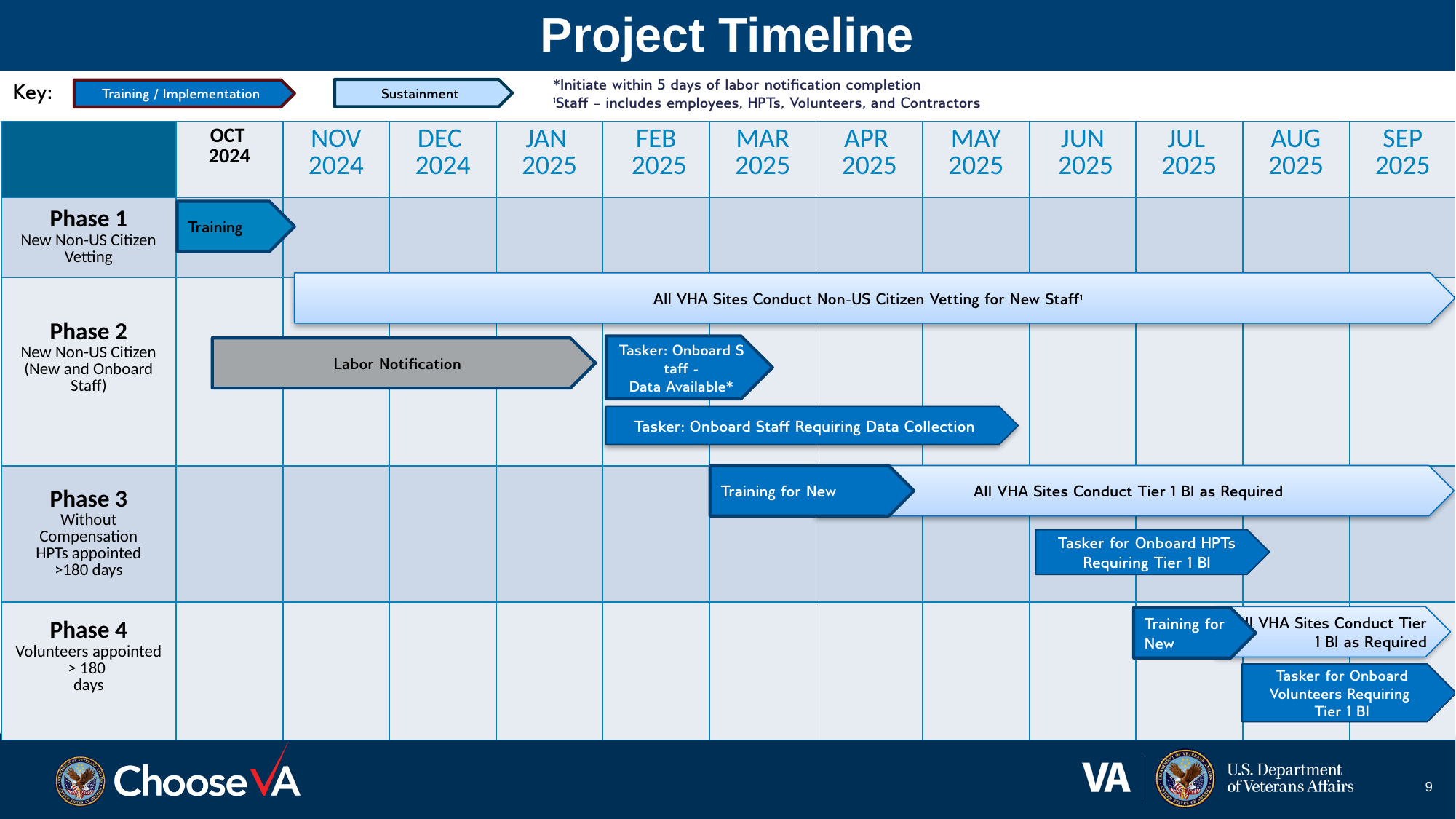

Project Timeline
Key:
*Initiate within 5 days of labor notification completion
1Staff – includes employees, HPTs, Volunteers, and Contractors
Sustainment
Training / Implementation
|  | OCT 2024 | NOV 2024 | DEC 2024 | JAN 2025 | FEB 2025 | MAR 2025 | APR 2025 | MAY 2025 | JUN 2025 | JUL 2025 | AUG 2025 | SEP 2025 |
| --- | --- | --- | --- | --- | --- | --- | --- | --- | --- | --- | --- | --- |
| Phase 1 New Non-US Citizen Vetting |  |  |  |  |  |  |  |  |  |  |  |  |
| Phase 2 New Non-US Citizen (New and Onboard Staff) |  |  |  |  |  |  |  |  |  |  |  |  |
| Phase 3 Without Compensation HPTs appointed >180 days |  |  |  |  |  |  |  |  |  |  |  |  |
| Phase 4 Volunteers appointed > 180 days |  |  |  |  |  |  |  |  |  |  |  |  |
Training
All VHA Sites Conduct Non-US Citizen Vetting for New Staff¹
Tasker: Onboard Staff -Data Available*​
Labor Notification
Tasker: Onboard Staff Requiring Data Collection
All VHA Sites Conduct Tier 1 BI as Required​
Training for New
Tasker for Onboard HPTs Requiring Tier 1 BI
All VHA Sites Conduct Tier 1 BI as Required​
Training for New
Tasker for Onboard Volunteers Requiring
Tier 1 BI
9